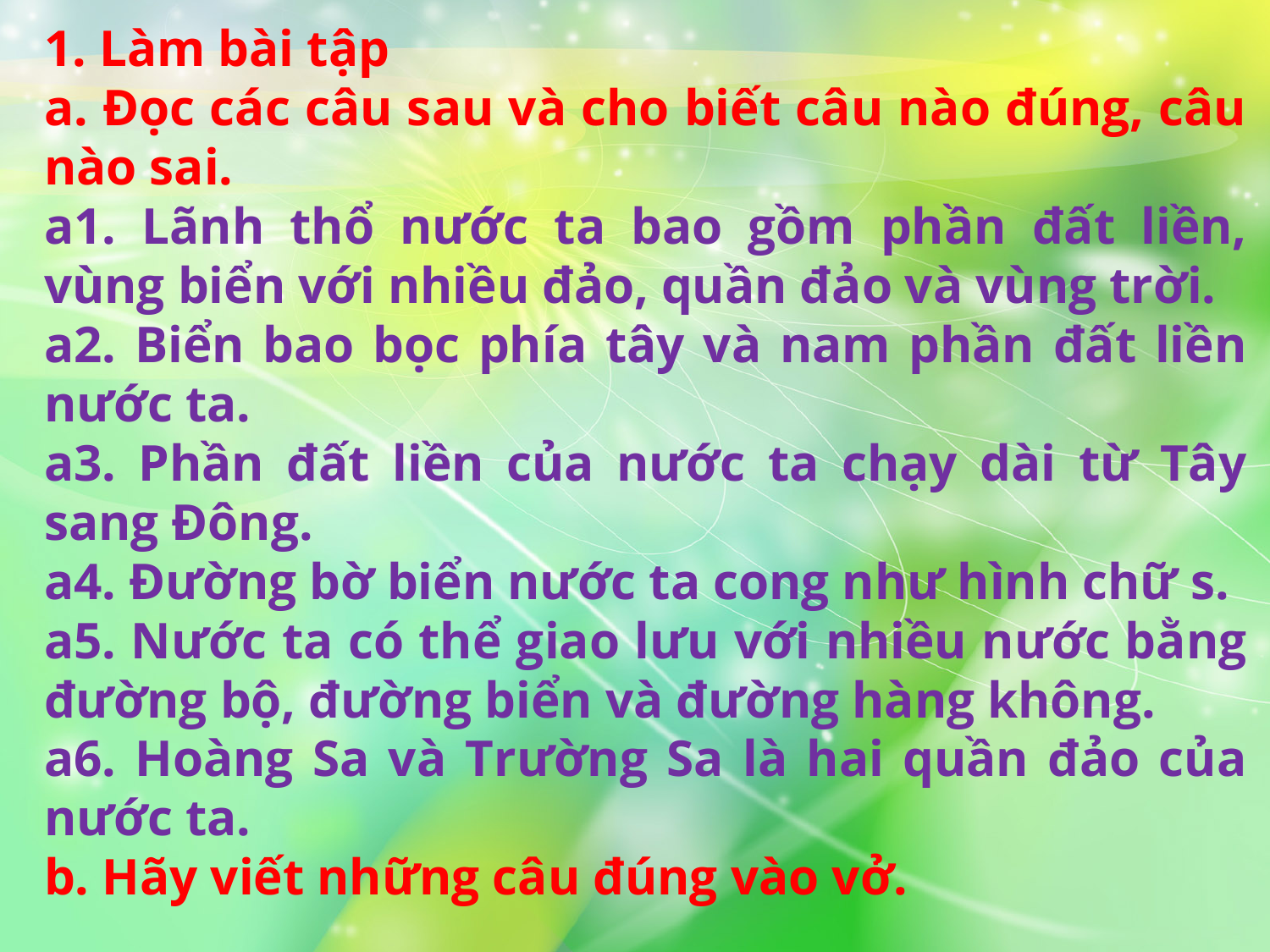

1. Làm bài tập
a. Đọc các câu sau và cho biết câu nào đúng, câu nào sai.
a1. Lãnh thổ nước ta bao gồm phần đất liền, vùng biển với nhiều đảo, quần đảo và vùng trời.
a2. Biển bao bọc phía tây và nam phần đất liền nước ta.
a3. Phần đất liền của nước ta chạy dài từ Tây sang Đông.
a4. Đường bờ biển nước ta cong như hình chữ s.
a5. Nước ta có thể giao lưu với nhiều nước bằng đường bộ, đường biển và đường hàng không.
a6. Hoàng Sa và Trường Sa là hai quần đảo của nước ta.
b. Hãy viết những câu đúng vào vở.